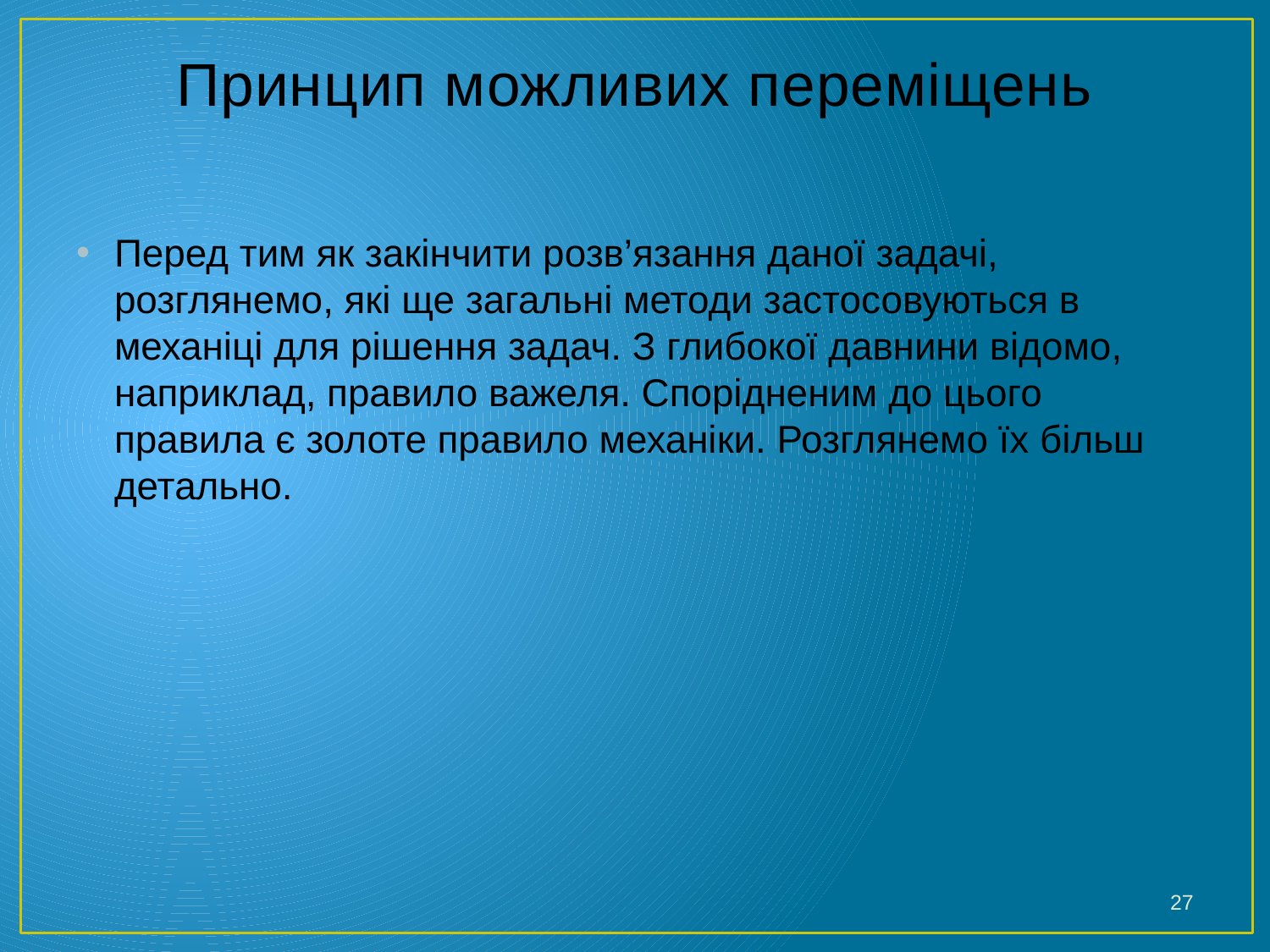

# Принцип можливих переміщень
Перед тим як закінчити розв’язання даної задачі, розглянемо, які ще загальні методи застосовуються в механіці для рішення задач. З глибокої давнини відомо, наприклад, правило важеля. Спорідненим до цього правила є золоте правило механіки. Розглянемо їх більш детально.

27